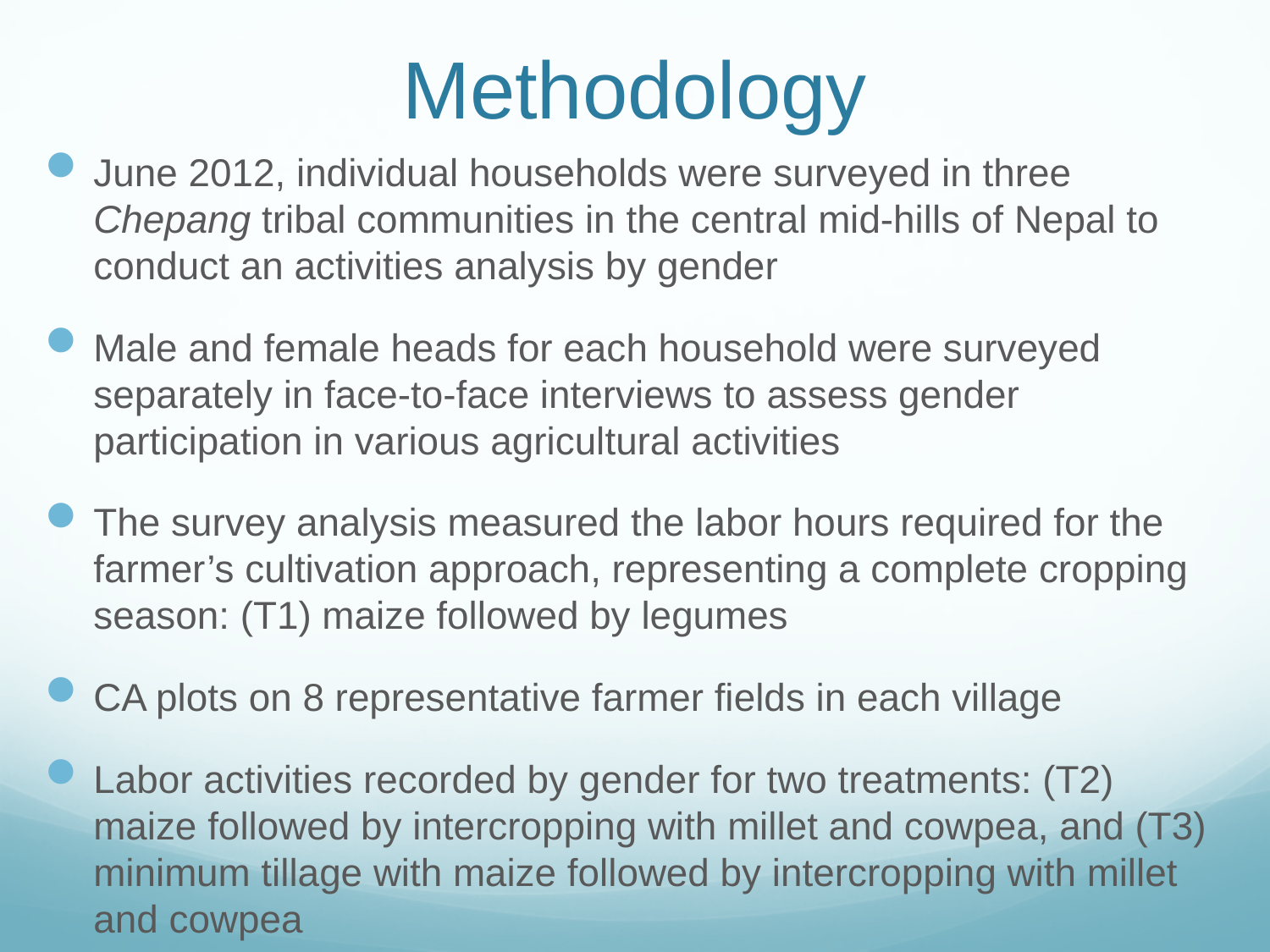

# Methodology
June 2012, individual households were surveyed in three Chepang tribal communities in the central mid-hills of Nepal to conduct an activities analysis by gender
Male and female heads for each household were surveyed separately in face-to-face interviews to assess gender participation in various agricultural activities
The survey analysis measured the labor hours required for the farmer’s cultivation approach, representing a complete cropping season: (T1) maize followed by legumes
CA plots on 8 representative farmer fields in each village
Labor activities recorded by gender for two treatments: (T2) maize followed by intercropping with millet and cowpea, and (T3) minimum tillage with maize followed by intercropping with millet and cowpea